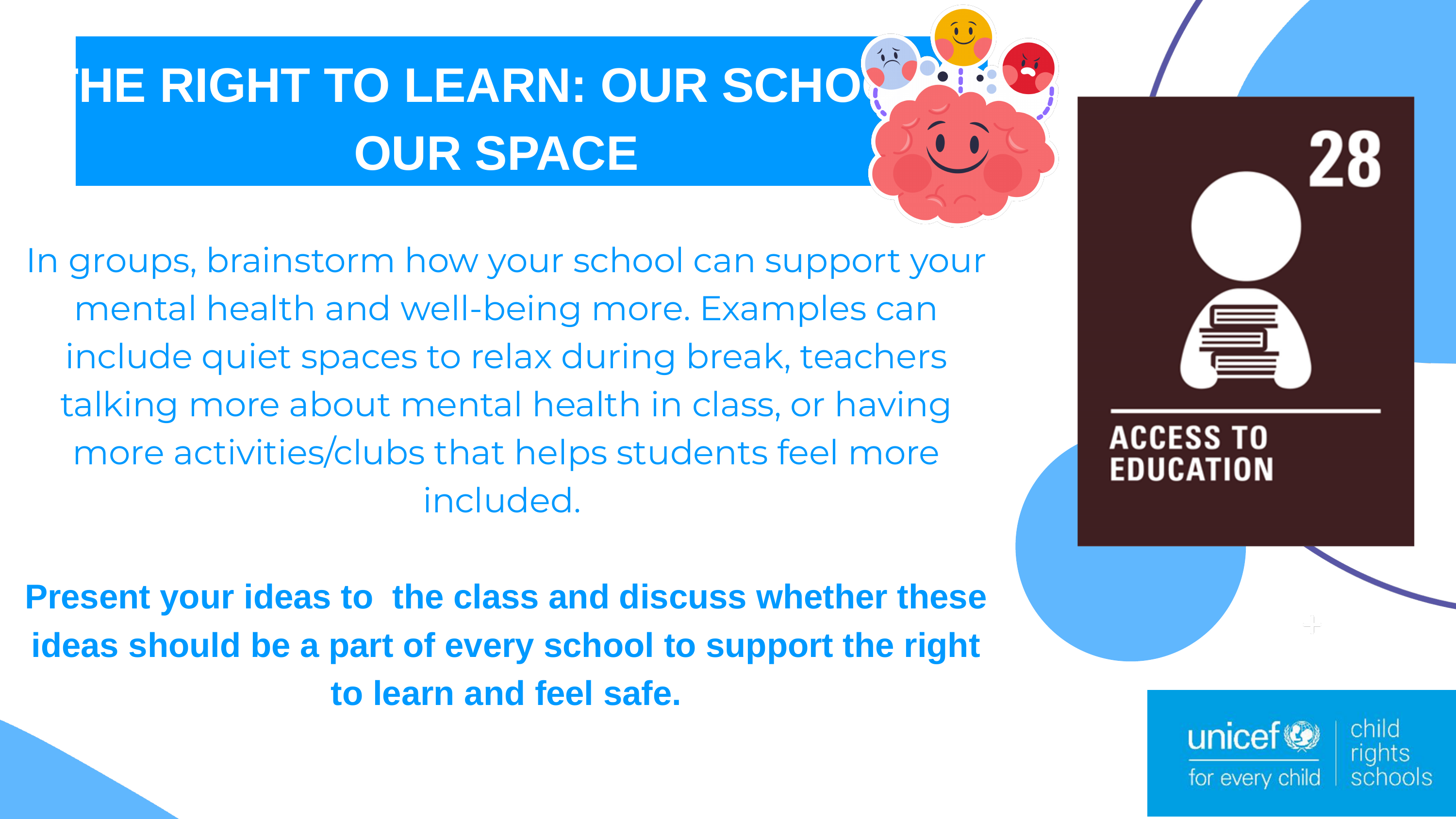

THE RIGHT TO LEARN: OUR SCHOOL, OUR SPACE

In groups, brainstorm how your school can support your mental health and well-being more. Examples can include quiet spaces to relax during break, teachers talking more about mental health in class, or having more activities/clubs that helps students feel more included.

Present your ideas to  the class and discuss whether these ideas should be a part of every school to support the right to learn and feel safe.

The energy sources we use today are highly disruptive and damaging to the environment, especially due to the use of hydrocarbon fuels that have increasingly caused global warming.